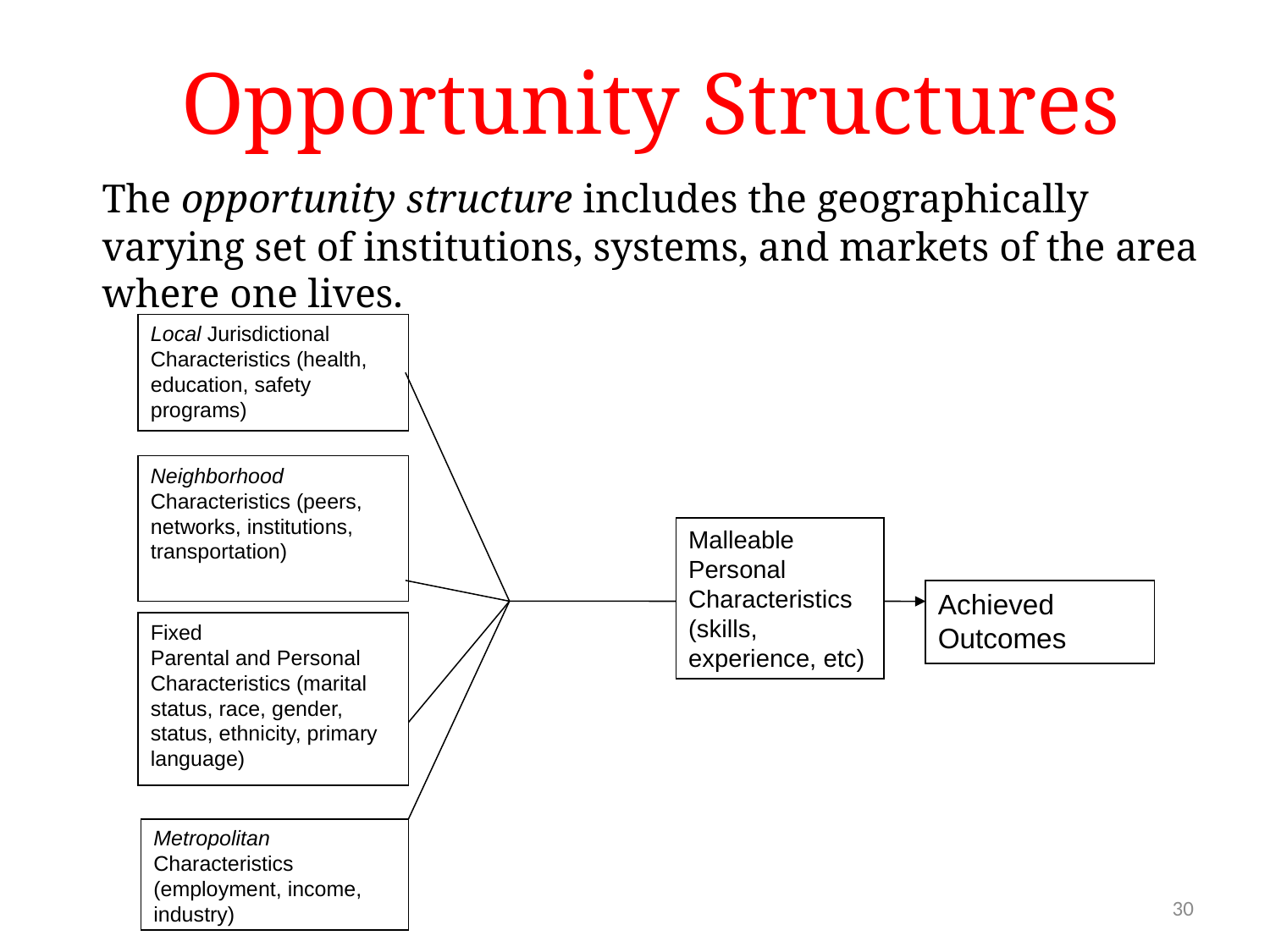

Opportunity Structures
	The opportunity structure includes the geographically varying set of institutions, systems, and markets of the area where one lives.
Local Jurisdictional Characteristics (health, education, safety programs)

Neighborhood Characteristics (peers, networks, institutions, transportation)
Malleable Personal Characteristics
(skills,  experience, etc)

Achieved Outcomes

Fixed
Parental and Personal Characteristics (marital status, race, gender, status, ethnicity, primary language)

Metropolitan Characteristics
(employment, income, industry)
30